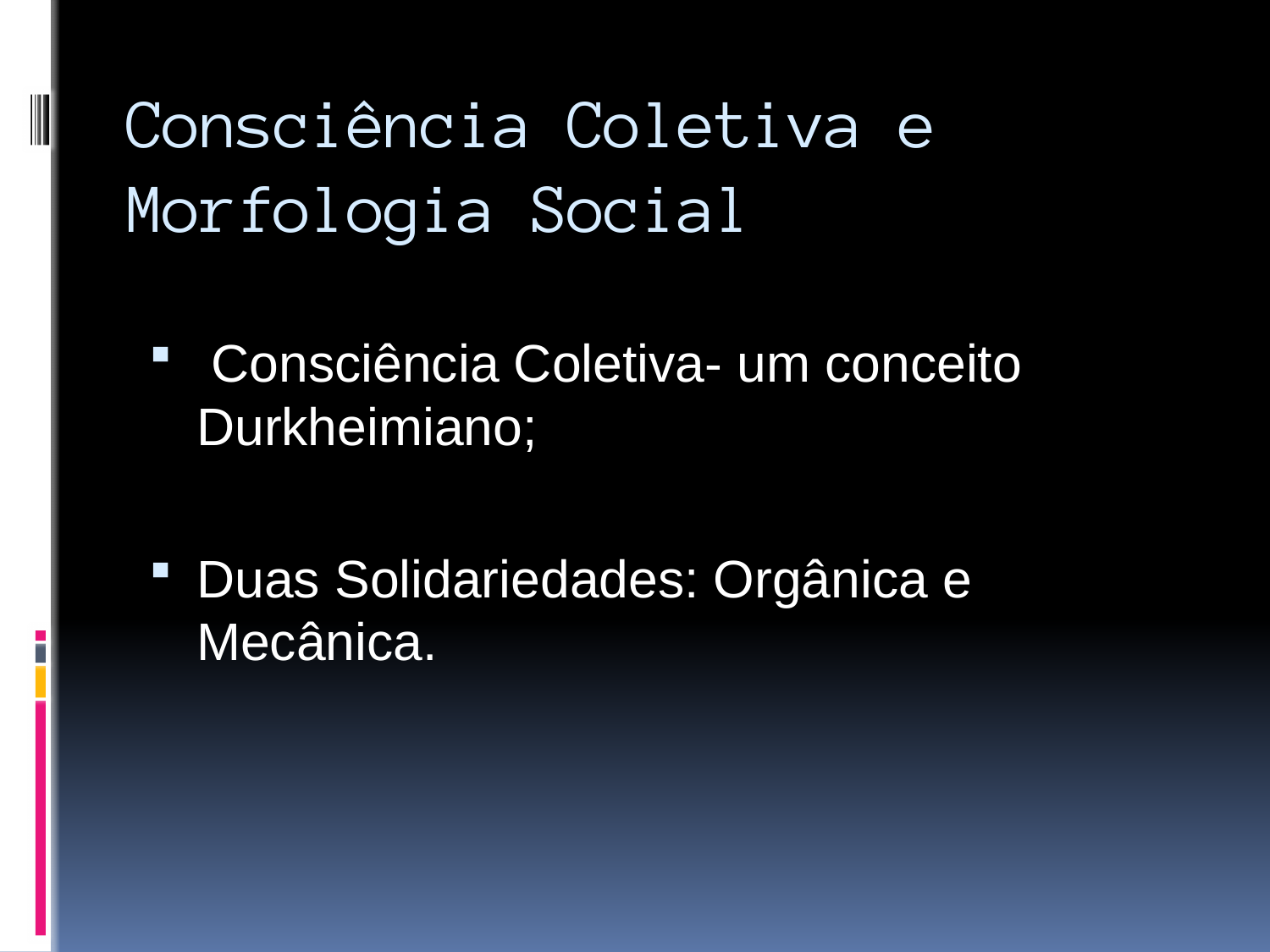

# Consciência Coletiva e Morfologia Social

 Consciência Coletiva- um conceito Durkheimiano;

Duas Solidariedades: Orgânica e Mecânica.